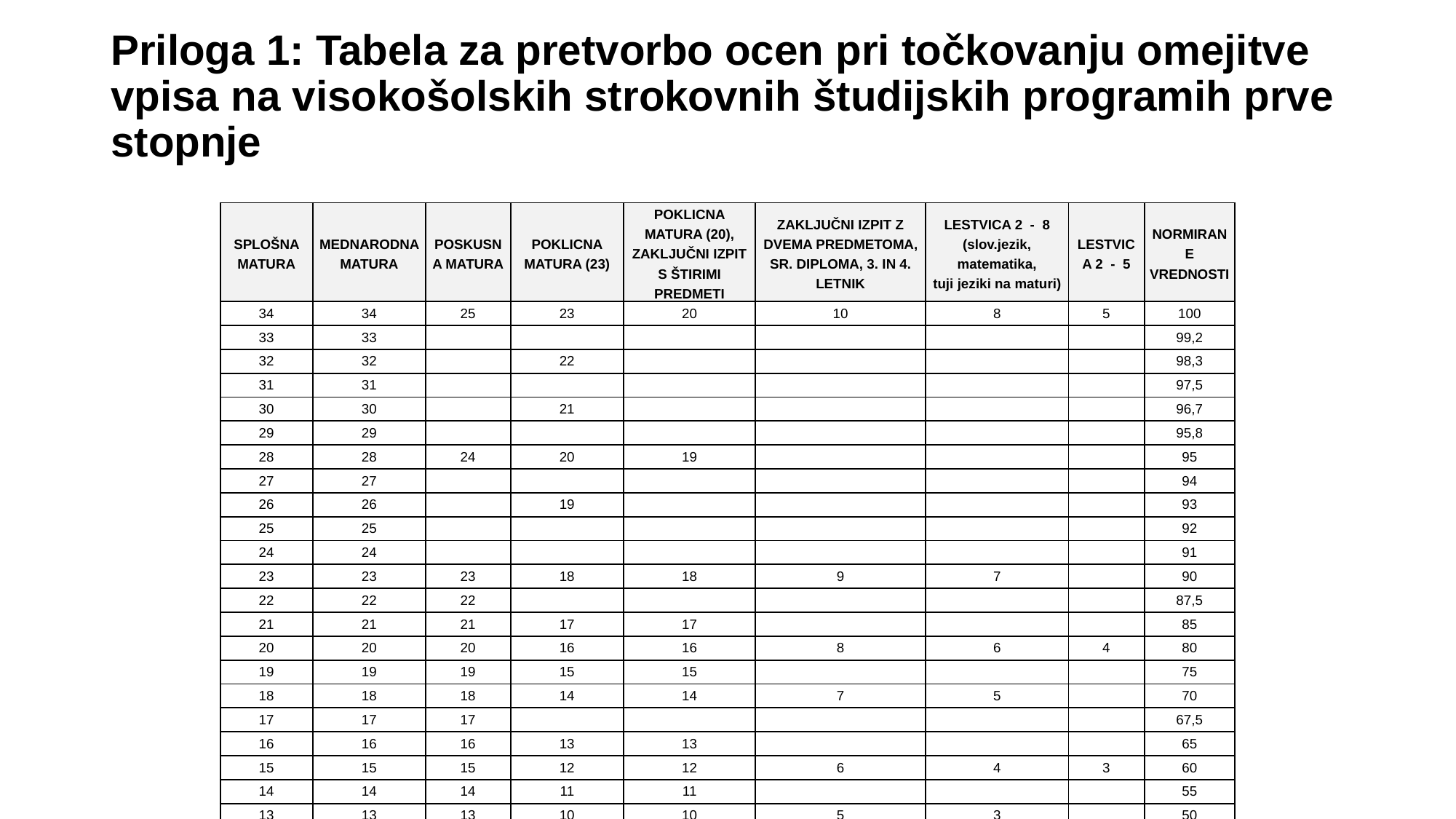

# Priloga 1: Tabela za pretvorbo ocen pri točkovanju omejitve vpisa na visokošolskih strokovnih študijskih programih prve stopnje
| SPLOŠNA MATURA | MEDNARODNA MATURA | POSKUSNA MATURA | POKLICNA MATURA (23) | POKLICNA MATURA (20), ZAKLJUČNI IZPIT S ŠTIRIMI PREDMETI | ZAKLJUČNI IZPIT Z DVEMA PREDMETOMA, SR. DIPLOMA, 3. IN 4. LETNIK | LESTVICA 2 - 8 (slov.jezik, matematika, tuji jeziki na maturi) | LESTVICA 2 - 5 | NORMIRANE VREDNOSTI |
| --- | --- | --- | --- | --- | --- | --- | --- | --- |
| 34 | 34 | 25 | 23 | 20 | 10 | 8 | 5 | 100 |
| 33 | 33 |  |  |  |  |  |  | 99,2 |
| 32 | 32 |  | 22 |  |  |  |  | 98,3 |
| 31 | 31 |  |  |  |  |  |  | 97,5 |
| 30 | 30 |  | 21 |  |  |  |  | 96,7 |
| 29 | 29 |  |  |  |  |  |  | 95,8 |
| 28 | 28 | 24 | 20 | 19 |  |  |  | 95 |
| 27 | 27 |  |  |  |  |  |  | 94 |
| 26 | 26 |  | 19 |  |  |  |  | 93 |
| 25 | 25 |  |  |  |  |  |  | 92 |
| 24 | 24 |  |  |  |  |  |  | 91 |
| 23 | 23 | 23 | 18 | 18 | 9 | 7 |  | 90 |
| 22 | 22 | 22 |  |  |  |  |  | 87,5 |
| 21 | 21 | 21 | 17 | 17 |  |  |  | 85 |
| 20 | 20 | 20 | 16 | 16 | 8 | 6 | 4 | 80 |
| 19 | 19 | 19 | 15 | 15 |  |  |  | 75 |
| 18 | 18 | 18 | 14 | 14 | 7 | 5 |  | 70 |
| 17 | 17 | 17 |  |  |  |  |  | 67,5 |
| 16 | 16 | 16 | 13 | 13 |  |  |  | 65 |
| 15 | 15 | 15 | 12 | 12 | 6 | 4 | 3 | 60 |
| 14 | 14 | 14 | 11 | 11 |  |  |  | 55 |
| 13 | 13 | 13 | 10 | 10 | 5 | 3 |  | 50 |
| 12 | 12 | 12 |  |  |  |  |  | 47,5 |
| 11 | 11 | 11 | 9 | 9 |  |  |  | 45 |
| 10 | 10 | 10 | 8 | 8 | 4 | 2 | 2 | 40 |